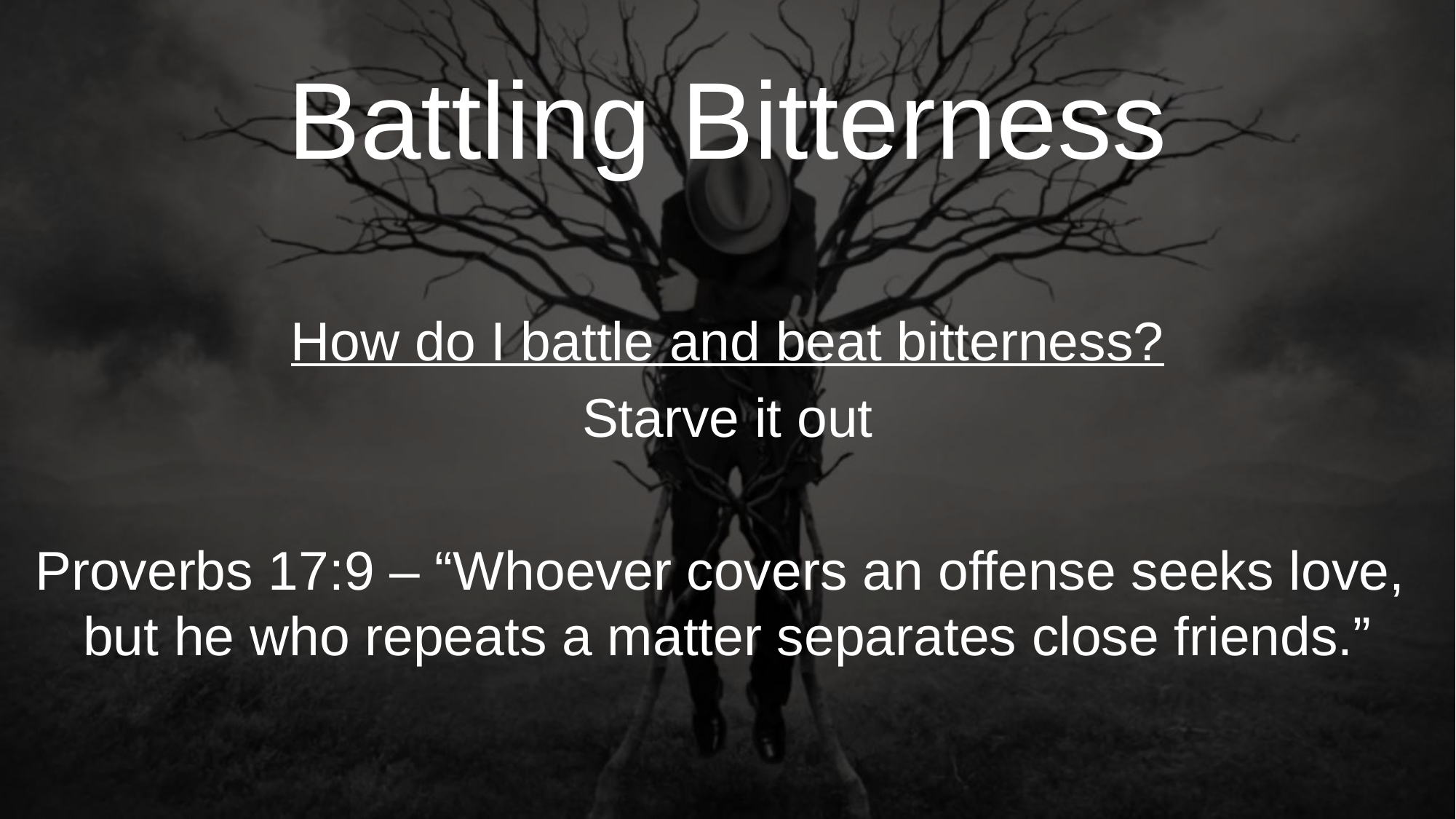

Battling Bitterness
How do I battle and beat bitterness?
Starve it out

Proverbs 17:9 – “Whoever covers an offense seeks love,
but he who repeats a matter separates close friends.”